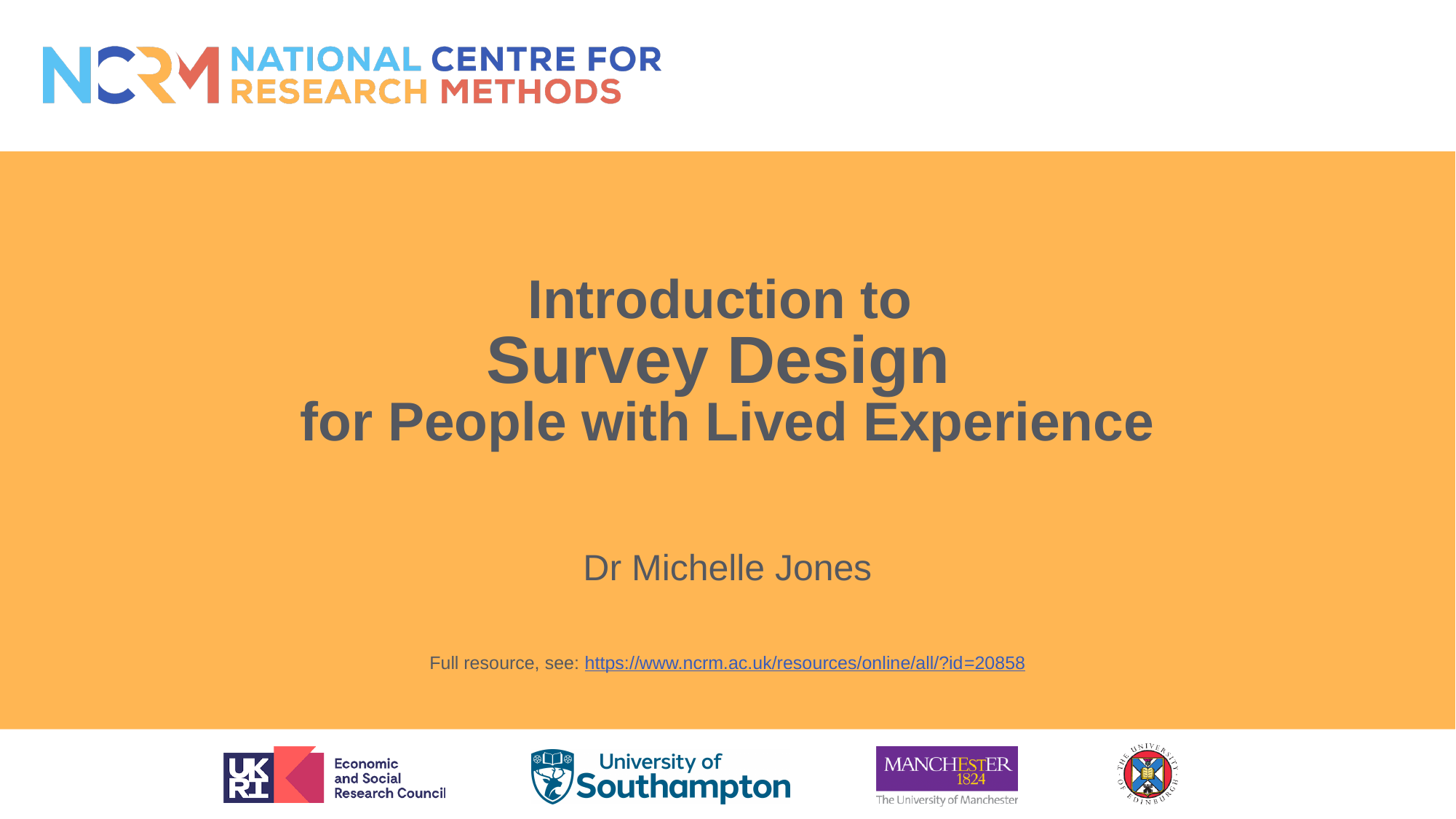

# Introduction to Survey Design for People with Lived Experience
Dr Michelle Jones

Full resource, see: https://www.ncrm.ac.uk/resources/online/all/?id=20858